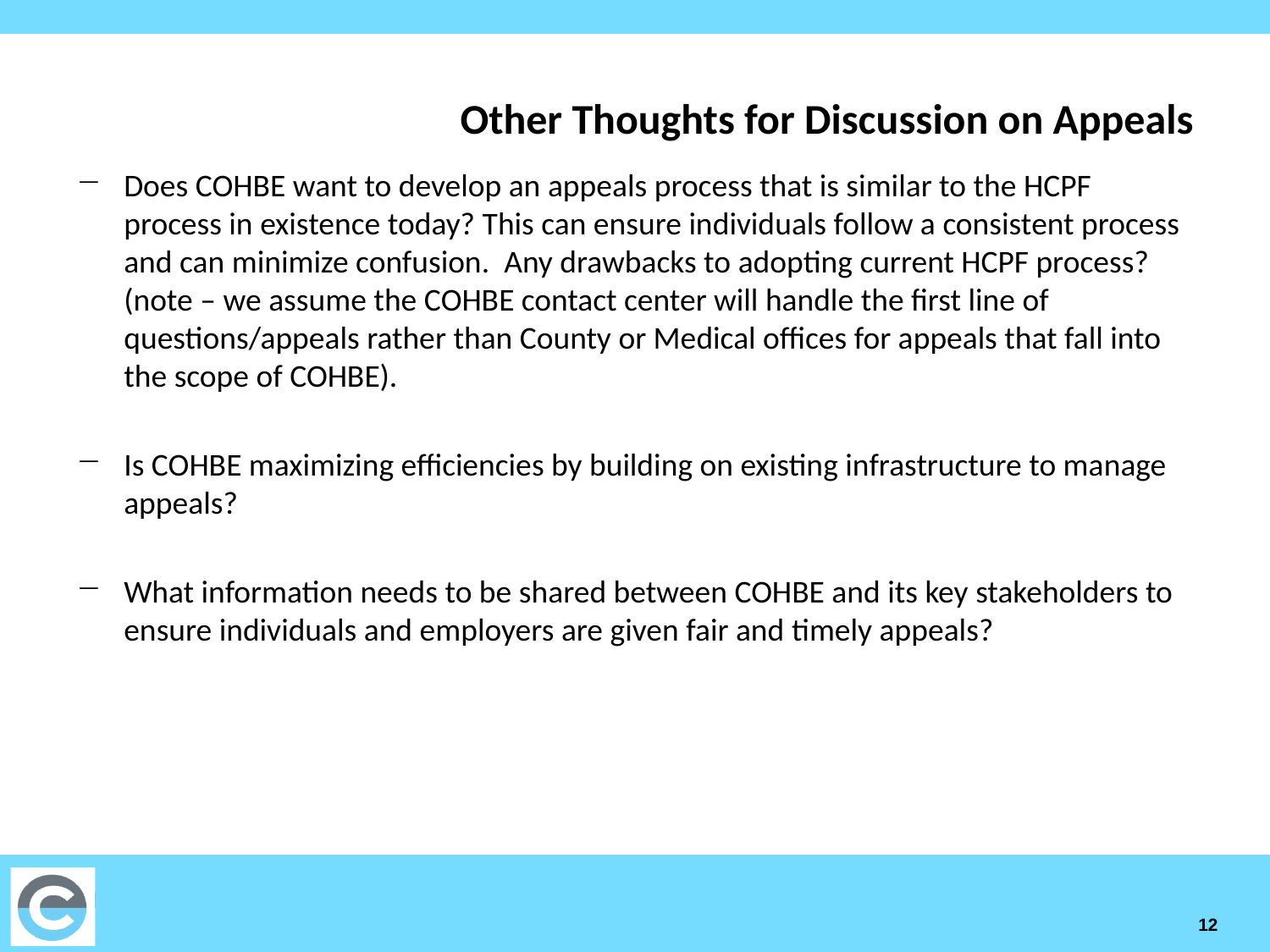

# Other Thoughts for Discussion on Appeals
Does COHBE want to develop an appeals process that is similar to the HCPF process in existence today? This can ensure individuals follow a consistent process and can minimize confusion.  Any drawbacks to adopting current HCPF process? (note – we assume the COHBE contact center will handle the first line of questions/appeals rather than County or Medical offices for appeals that fall into the scope of COHBE).

Is COHBE maximizing efficiencies by building on existing infrastructure to manage appeals?

What information needs to be shared between COHBE and its key stakeholders to ensure individuals and employers are given fair and timely appeals?